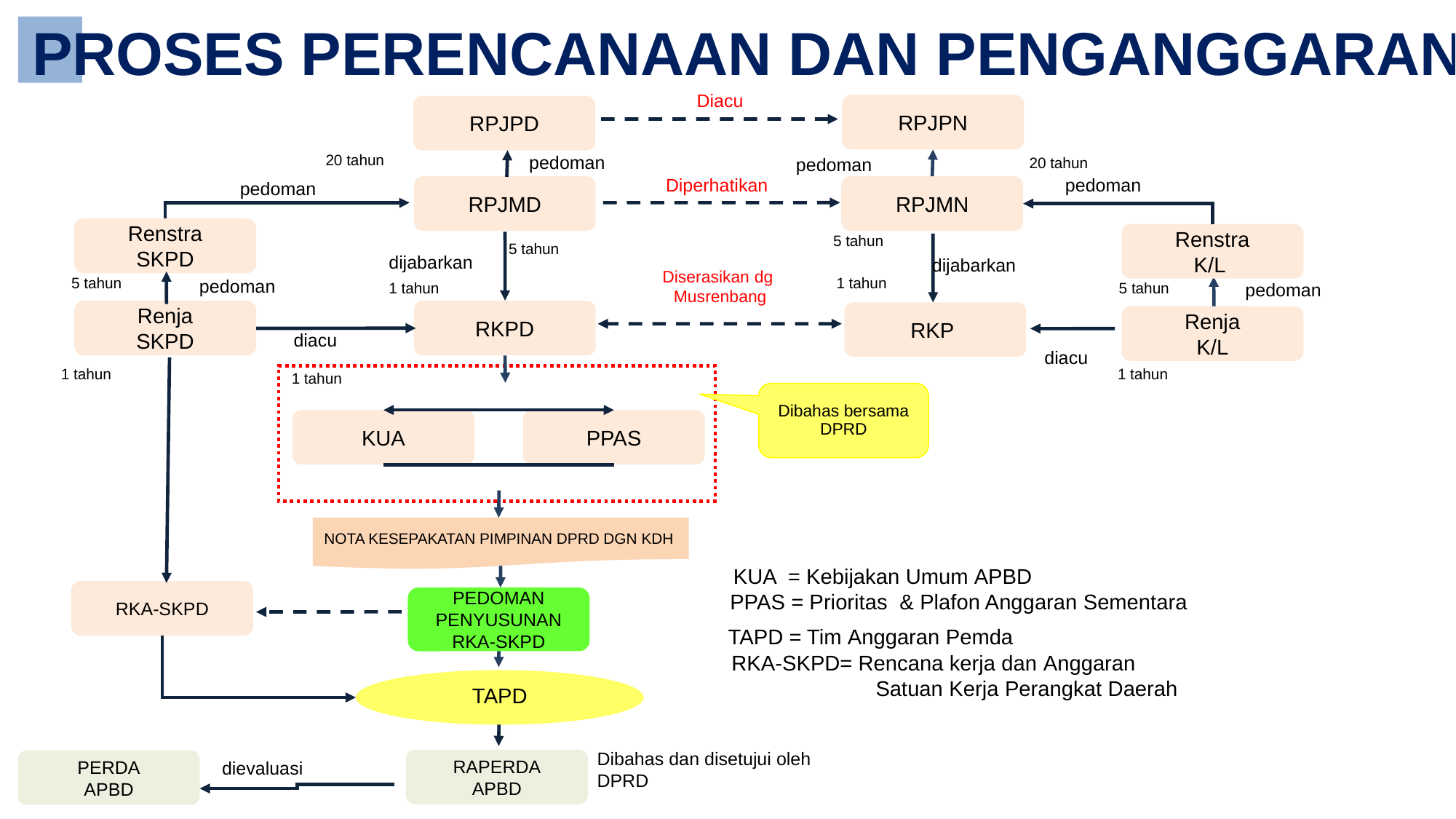

PROSES PERENCANAAN DAN PENGANGGARAN

Diacu

RPJPN
RPJPD

20 tahun
pedoman
20 tahun
pedoman
Diperhatikan
pedoman
pedoman

RPJMD
RPJMN

Renstra
SKPD
Renstra
K/L
5 tahun

5 tahun
dijabarkan
dijabarkan

Diserasikan dg
Musrenbang
5 tahun
1 tahun
pedoman

1 tahun
pedoman
5 tahun

Renja
SKPD
RKPD
RKP
Renja
K/L
diacu

diacu

1 tahun
1 tahun
1 tahun

Dibahas bersama DPRD
KUA
PPAS

NOTA KESEPAKATAN PIMPINAN DPRD DGN KDH
KUA  = Kebijakan Umum APBD

RKA-SKPD
PPAS = Prioritas  & Plafon Anggaran Sementara
PEDOMAN
PENYUSUNAN
RKA-SKPD

TAPD = Tim Anggaran Pemda

RKA-SKPD= Rencana kerja dan Anggaran
                        Satuan Kerja Perangkat Daerah
TAPD

Dibahas dan disetujui oleh DPRD
RAPERDA
APBD
PERDA
APBD
dievaluasi